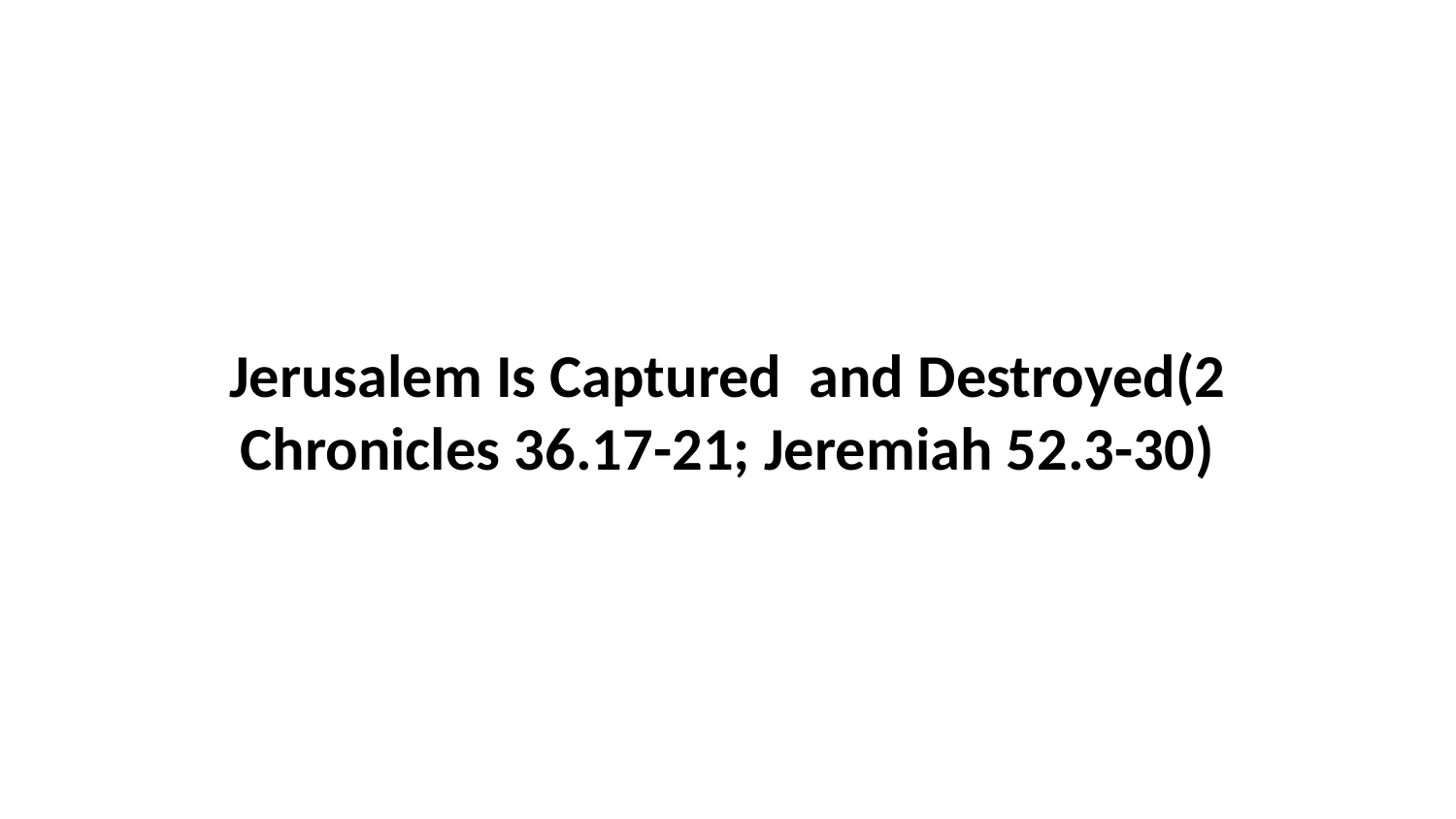

Jerusalem Is Captured  and Destroyed(2 Chronicles 36.17-21; Jeremiah 52.3-30)